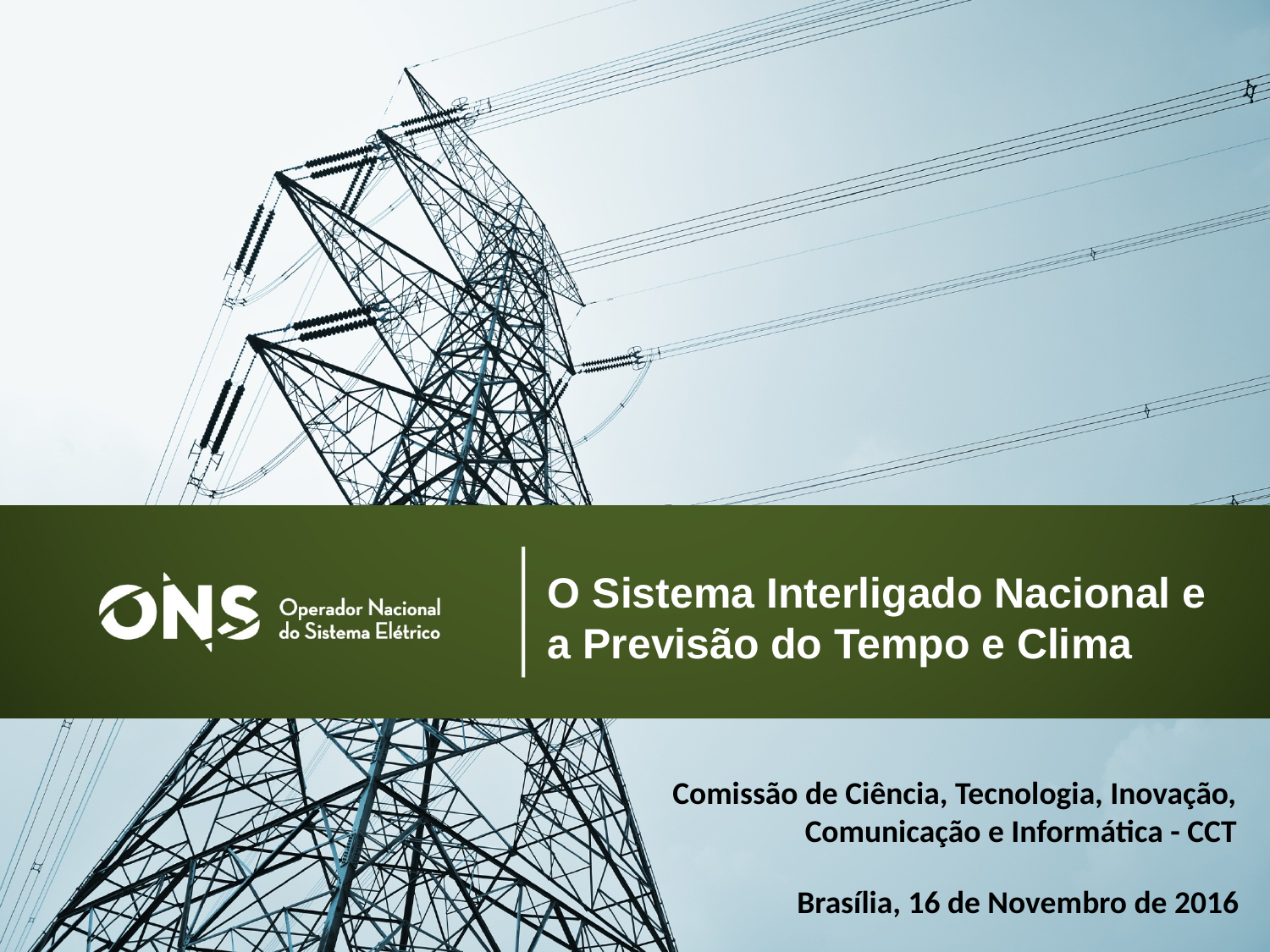

# O Sistema Interligado Nacional e a Previsão do Tempo e Clima
Comissão de Ciência, Tecnologia, Inovação, Comunicação e Informática - CCT
Brasília, 16 de Novembro de 2016